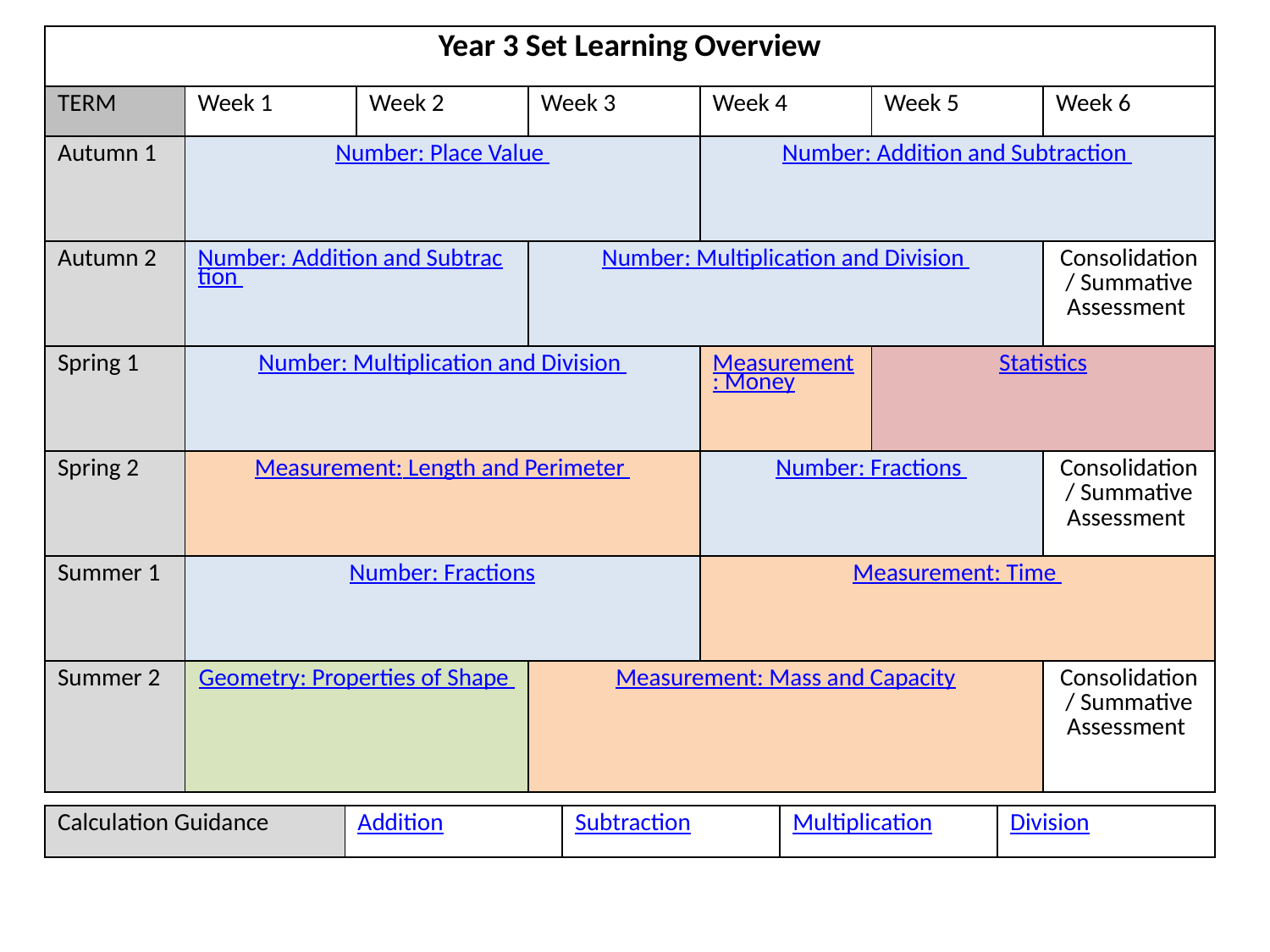

| Year 3 Set Learning Overview |  |  |  |  |  |  |
| --- | --- | --- | --- | --- | --- | --- |
| TERM | Week 1 | Week 2 | Week 3 | Week 4 | Week 5 | Week 6 |
| Autumn 1 | Number: Place Value |  |  | Number: Addition and Subtraction |  |  |
| Autumn 2 | Number: Addition and Subtraction |  | Number: Multiplication and Division |  |  | Consolidation/ Summative Assessment |
| Spring 1 | Number: Multiplication and Division |  |  | Measurement: Money | Statistics |  |
| Spring 2 | Measurement: Length and Perimeter |  |  | Number: Fractions |  | Consolidation/ Summative Assessment |
| Summer 1 | Number: Fractions |  |  | Measurement: Time |  |  |
| Summer 2 | Geometry: Properties of Shape |  | Measurement: Mass and Capacity |  |  | Consolidation/ Summative Assessment |
| Calculation Guidance | Addition | Subtraction | Multiplication | Division |
| --- | --- | --- | --- | --- |